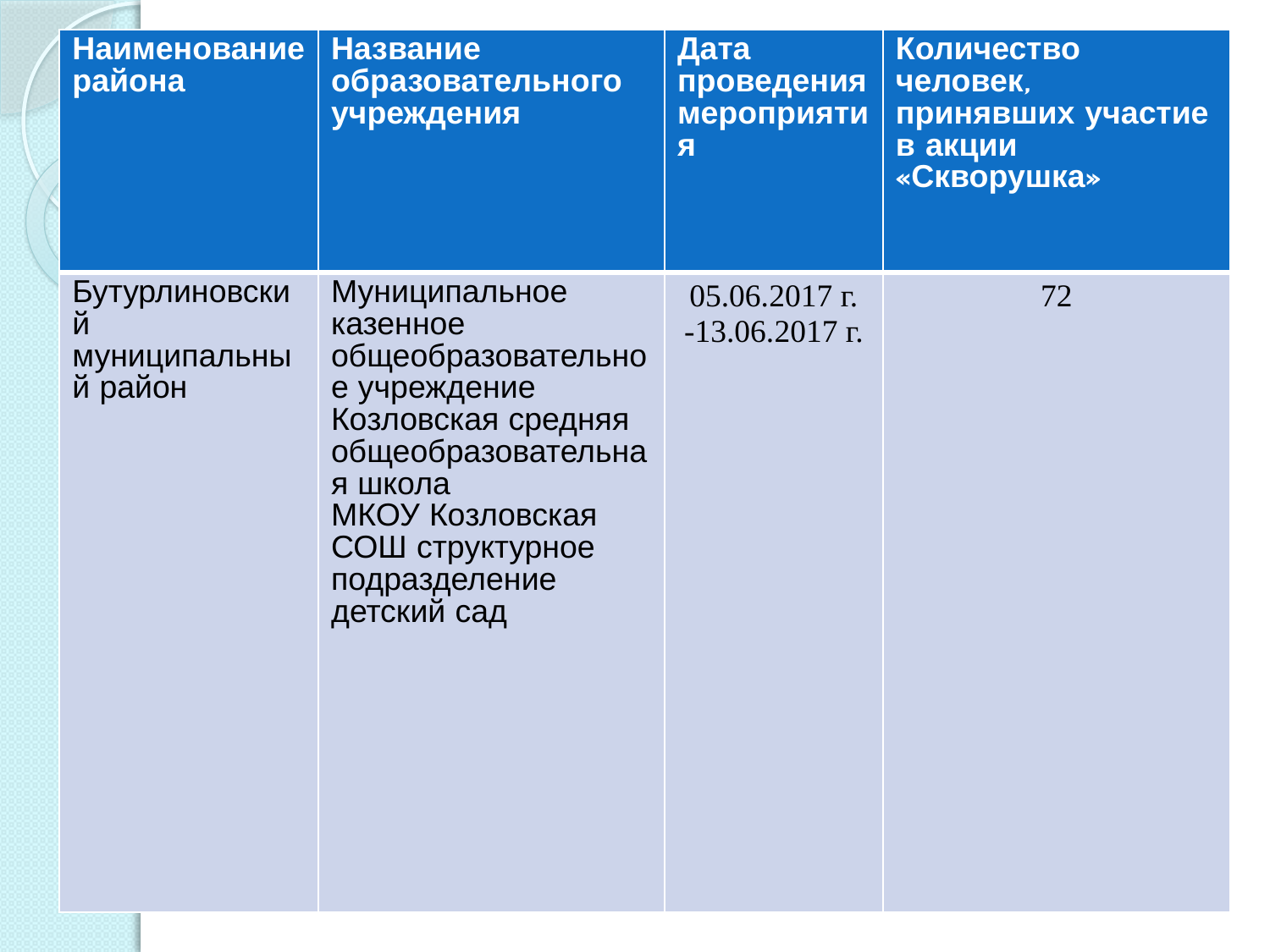

| Наименование района | Название образовательного учреждения | Дата проведения мероприятия | Количество человек, принявших участие в акции «Скворушка» |
| --- | --- | --- | --- |
| Бутурлиновский муниципальный район | Муниципальное казенное общеобразовательное учреждение Козловская средняя общеобразовательная школа МКОУ Козловская СОШ структурное подразделение детский сад | 05.06.2017 г. -13.06.2017 г. | 72 |
#